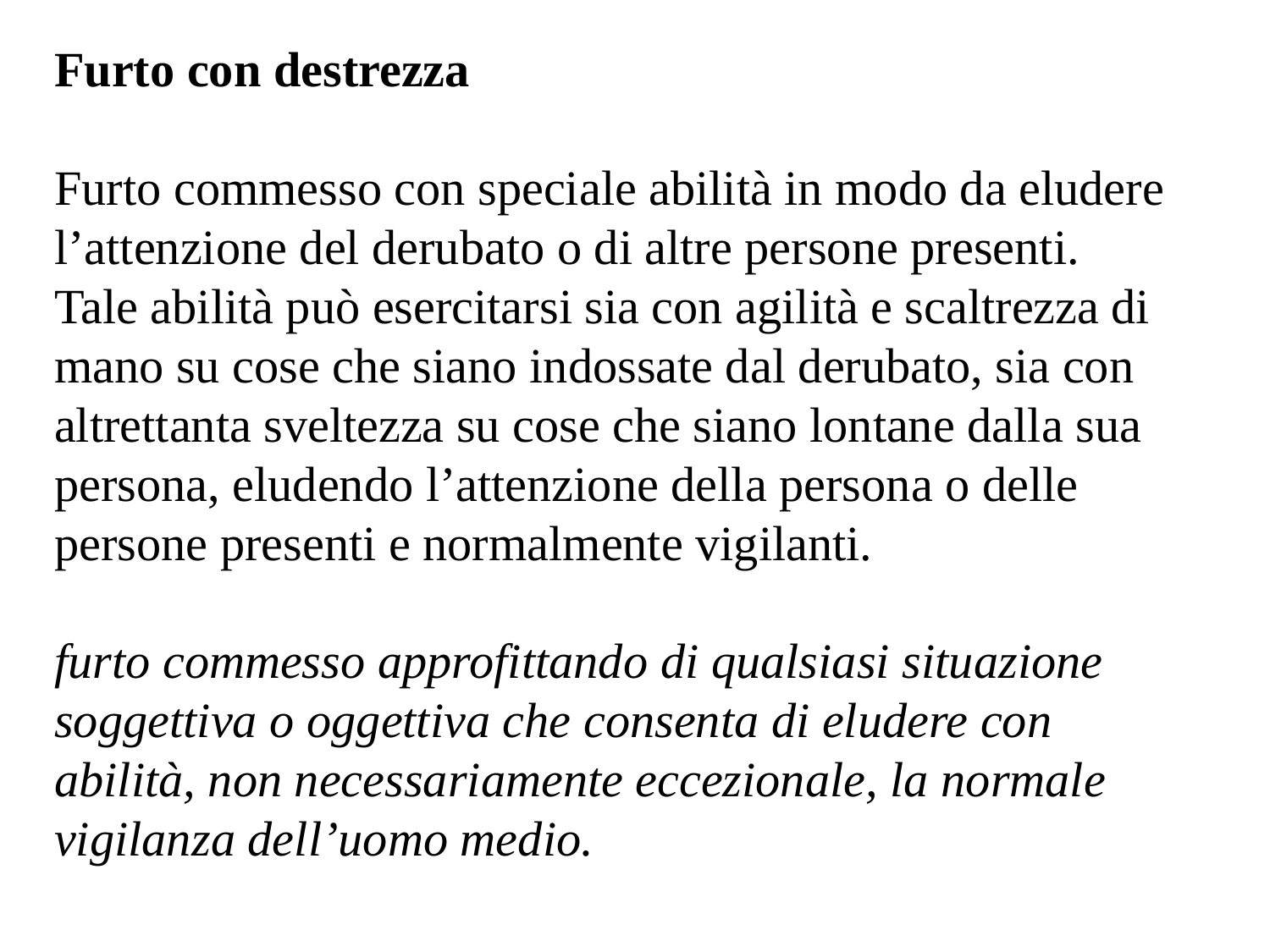

Furto con destrezza

Furto commesso con speciale abilità in modo da eludere l’attenzione del derubato o di altre persone presenti. Tale abilità può esercitarsi sia con agilità e scaltrezza di mano su cose che siano indossate dal derubato, sia con altrettanta sveltezza su cose che siano lontane dalla sua persona, eludendo l’attenzione della persona o delle persone presenti e normalmente vigilanti.

furto commesso approfittando di qualsiasi situazione soggettiva o oggettiva che consenta di eludere con abilità, non necessariamente eccezionale, la normale vigilanza dell’uomo medio.